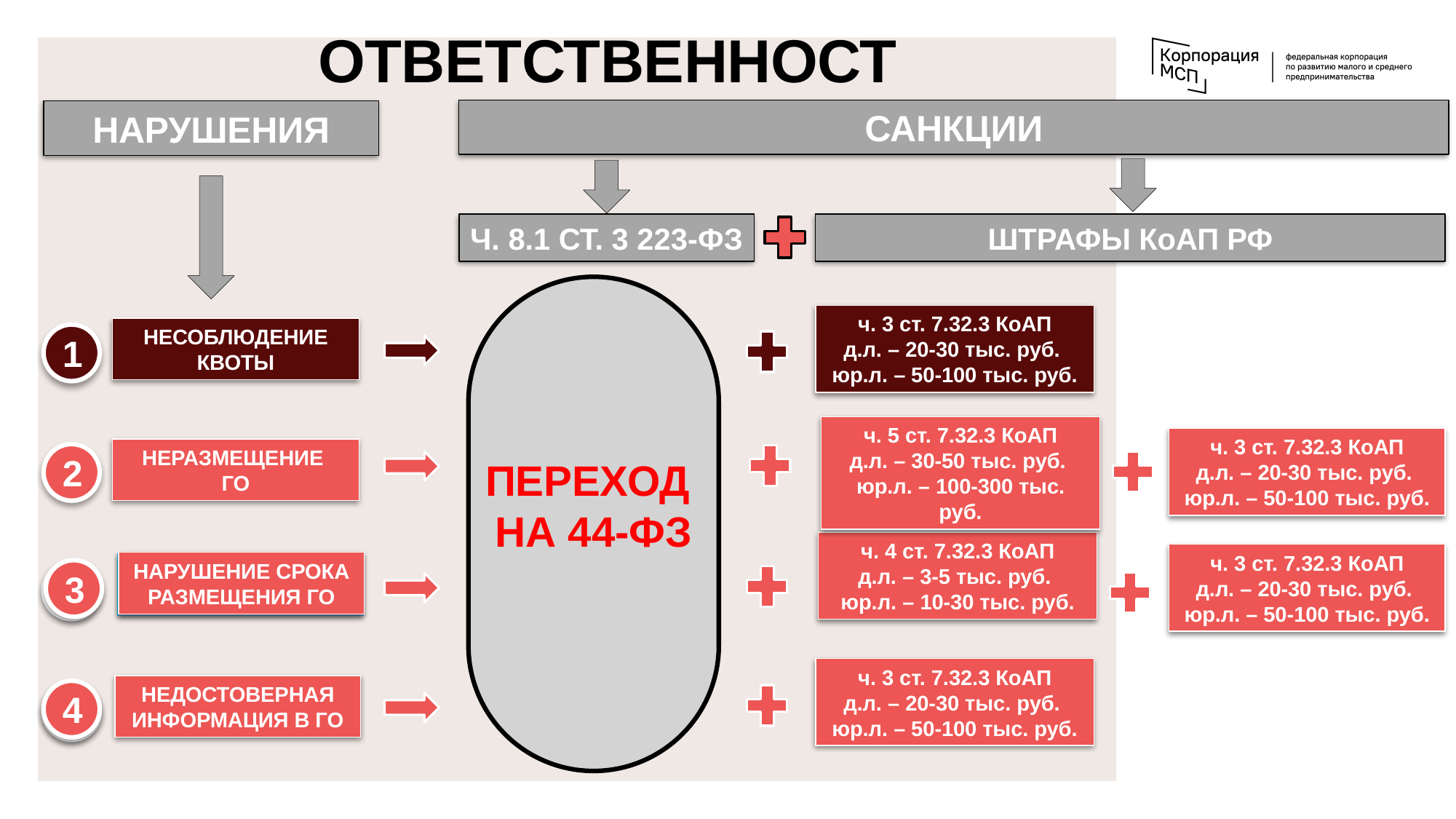

ОТВЕТСТВЕННОСТЬ
САНКЦИИ
НАРУШЕНИЯ

Ч. 8.1 СТ. 3 223-ФЗ
ШТРАФЫ КоАП РФ

ч. 3 ст. 7.32.3 КоАП
д.л. – 20-30 тыс. руб.
юр.л. – 50-100 тыс. руб.
НЕСОБЛЮДЕНИЕ КВОТЫ

1

ч. 5 ст. 7.32.3 КоАП
д.л. – 30-50 тыс. руб.
юр.л. – 100-300 тыс. руб.
ч. 3 ст. 7.32.3 КоАП
д.л. – 20-30 тыс. руб.
юр.л. – 50-100 тыс. руб.

НЕРАЗМЕЩЕНИЕ
ГО

2
ПЕРЕХОД
НА 44-ФЗ

ч. 4 ст. 7.32.3 КоАП
д.л. – 3-5 тыс. руб.
юр.л. – 10-30 тыс. руб.
ч. 3 ст. 7.32.3 КоАП
д.л. – 20-30 тыс. руб.
юр.л. – 50-100 тыс. руб.
НАРУШЕНИЕ СРОКА РАЗМЕЩЕНИЯ ГО
НАРУШЕНИЕ СРОКА РАЗМЕЩЕНИЯ ГО

3
3

ч. 3 ст. 7.32.3 КоАП
д.л. – 20-30 тыс. руб.
юр.л. – 50-100 тыс. руб.
НЕДОСТОВЕРНАЯ ИНФОРМАЦИЯ В ГО

4
4